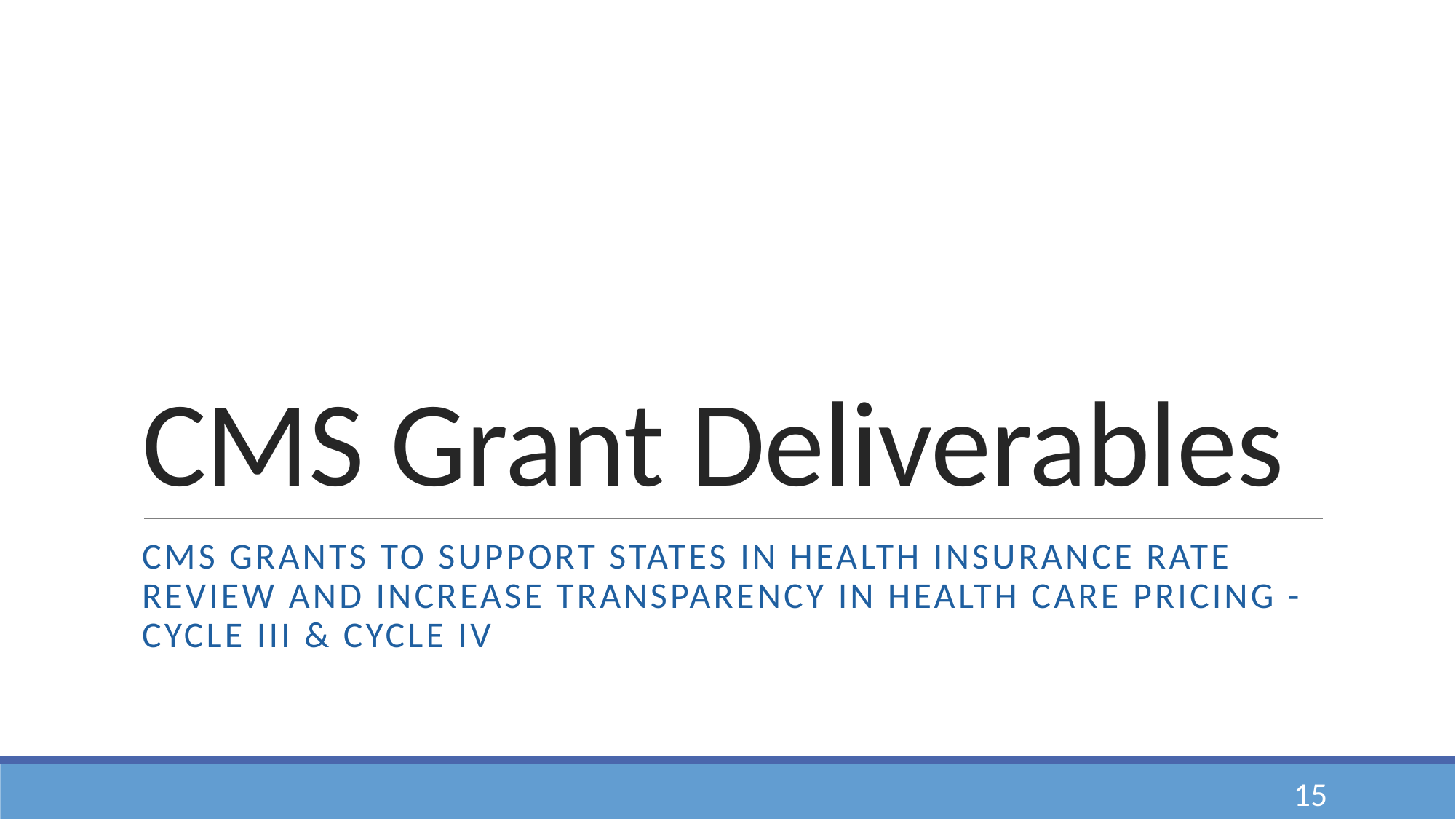

# CMS Grant Deliverables
CMS Grants to Support States in Health Insurance Rate Review and Increase Transparency in Health Care Pricing - Cycle III & Cycle IV

15